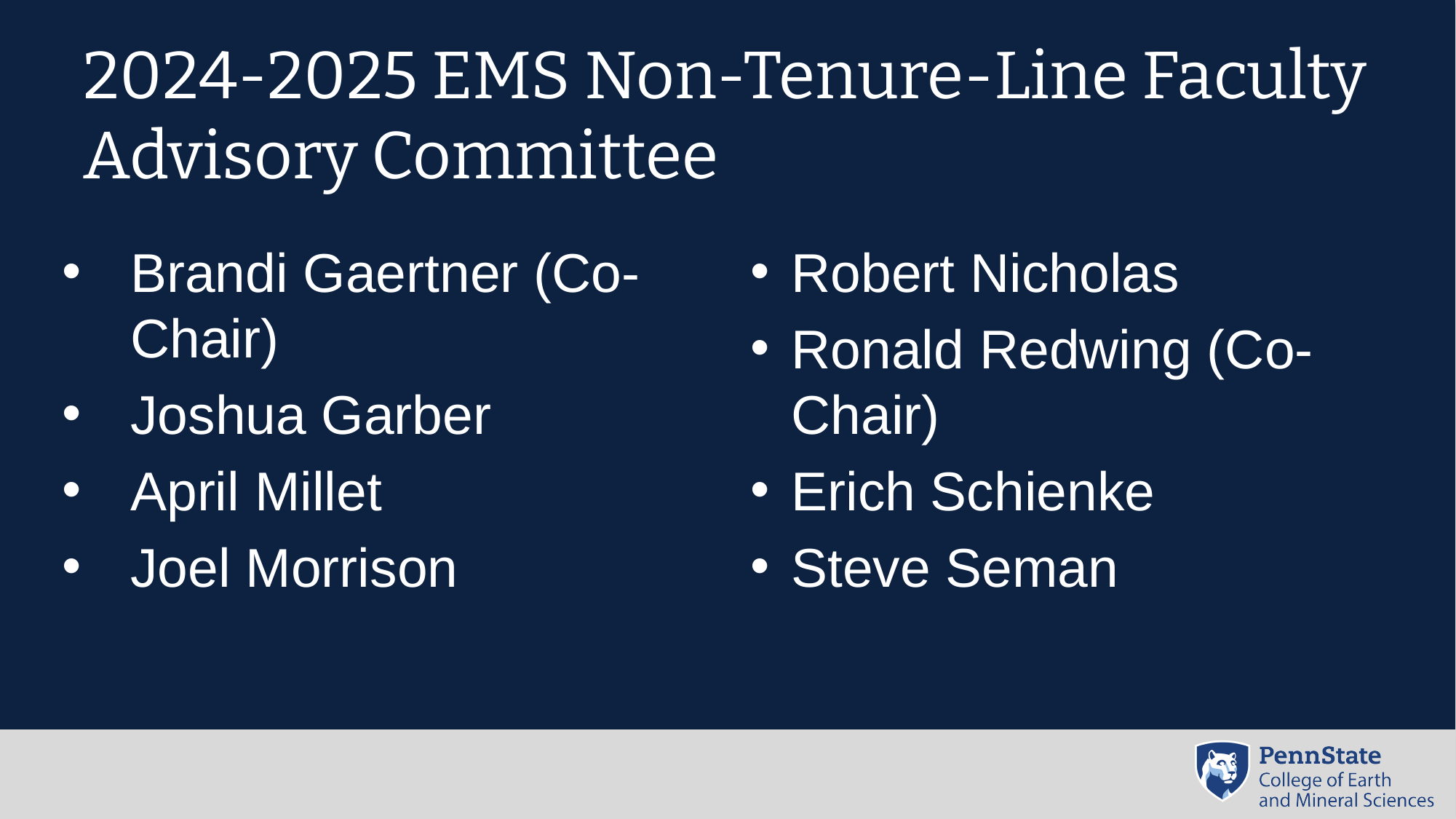

# 2024-2025 EMS Non-Tenure-Line Faculty Advisory Committee
Brandi Gaertner (Co-Chair)
Joshua Garber
April Millet
Joel Morrison

Robert Nicholas
Ronald Redwing (Co-Chair)
Erich Schienke
Steve Seman